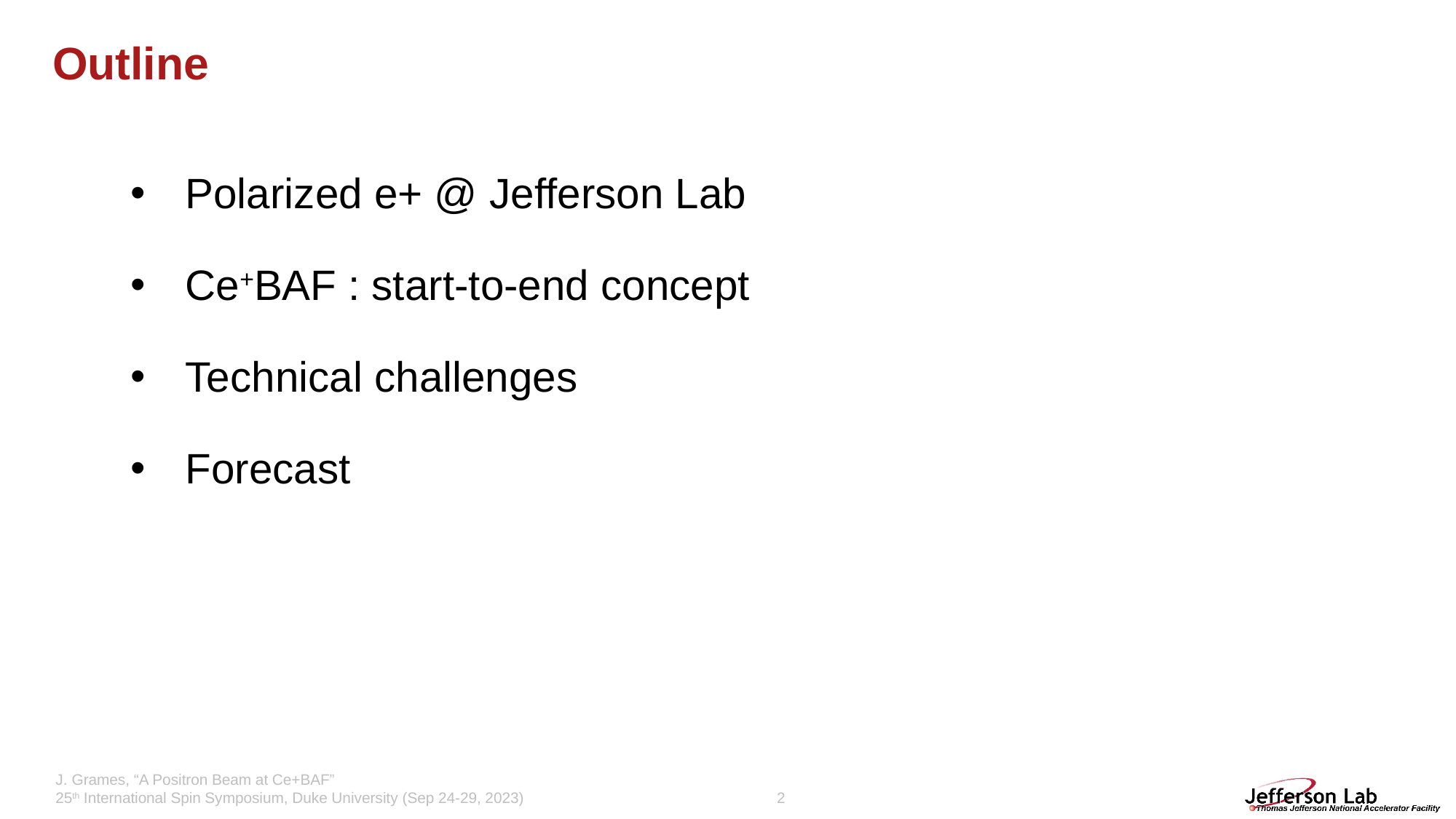

# Outline
Polarized e+ @ Jefferson Lab

Ce+BAF : start-to-end concept

Technical challenges

Forecast